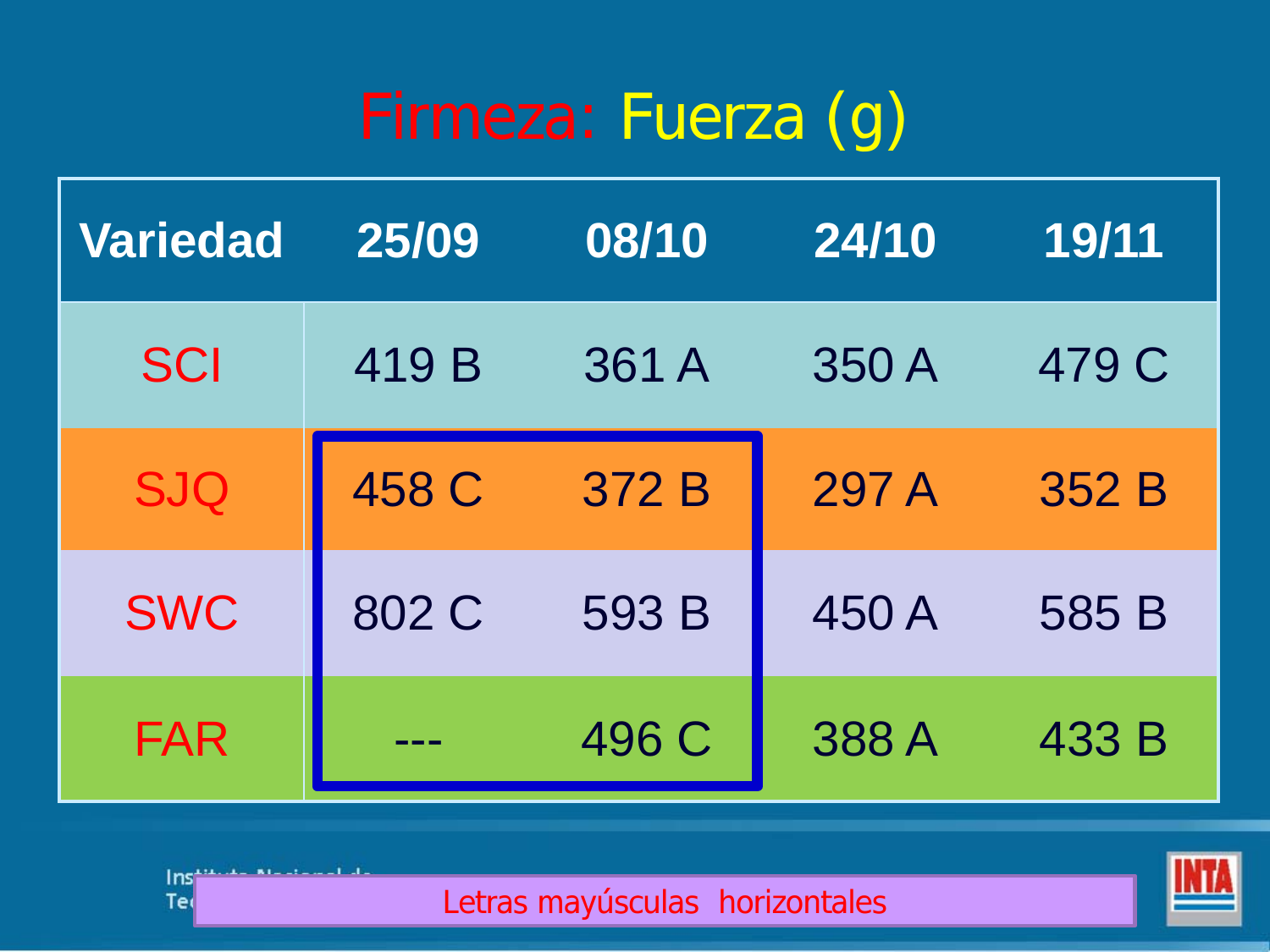

# Firmeza: Fuerza (g)
| Variedad | 25/09 | 08/10 | 24/10 | 19/11 |
| --- | --- | --- | --- | --- |
| SCI | 419 B | 361 A | 350 A | 479 C |
| SJQ | 458 C | 372 B | 297 A | 352 B |
| SWC | 802 C | 593 B | 450 A | 585 B |
| FAR | --- | 496 C | 388 A | 433 B |

Letras mayúsculas  horizontales